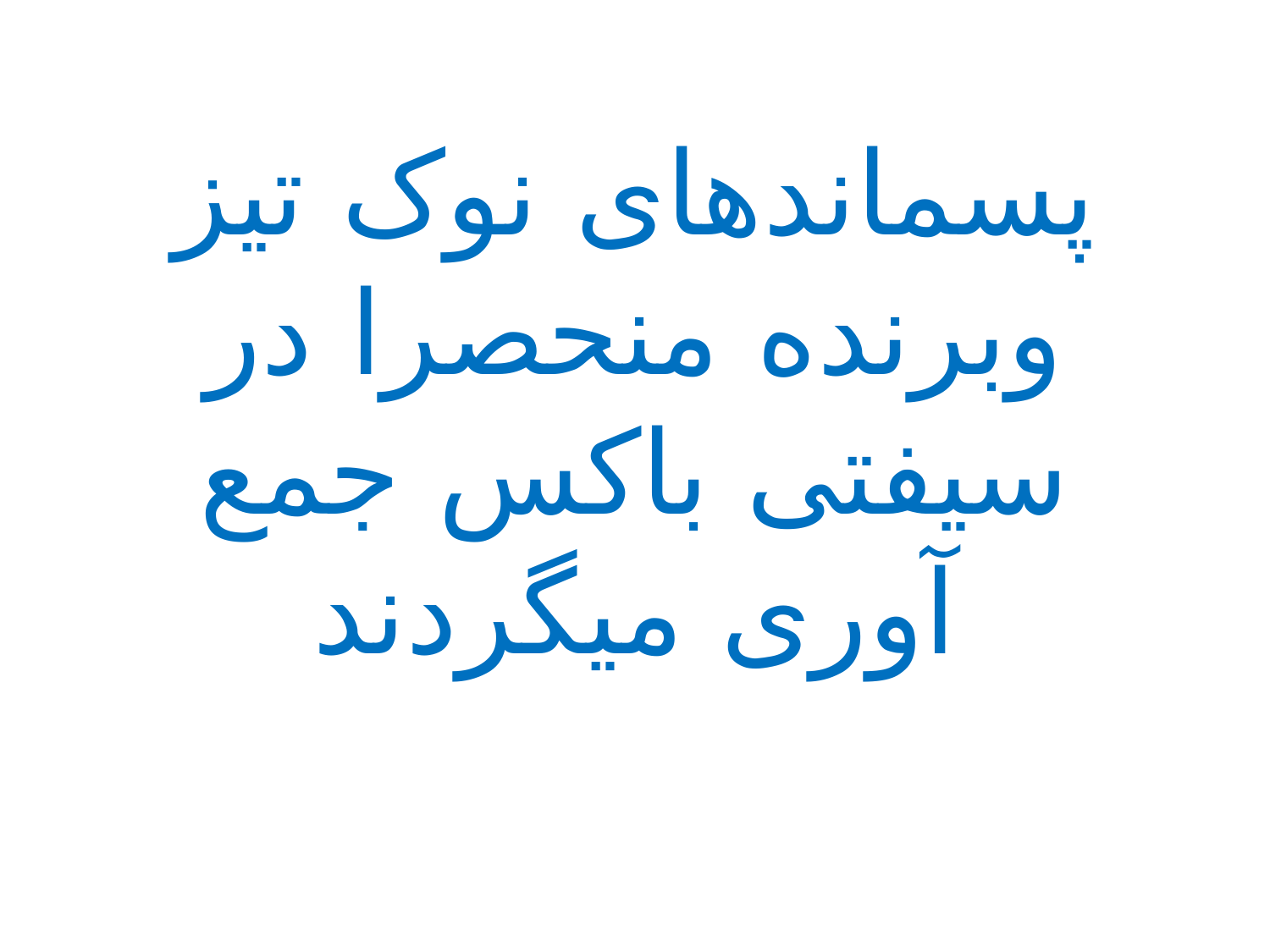

# پسماندهای نوک تیز وبرنده منحصرا در سیفتی باکس جمع آوری میگردند